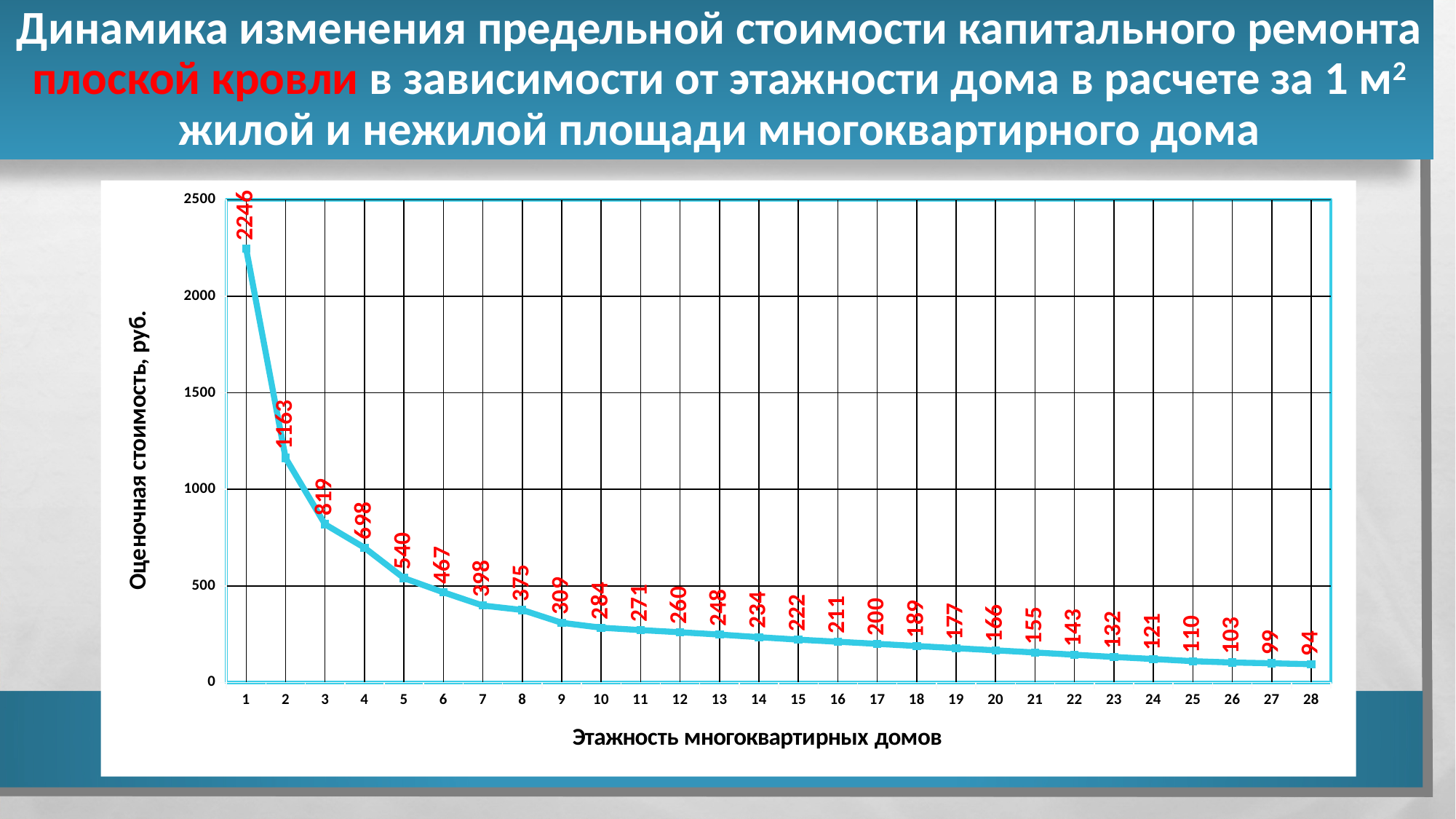

Динамика изменения предельной стоимости капитального ремонта плоской кровли в зависимости от этажности дома в расчете за 1 м2 жилой и нежилой площади многоквартирного дома

### Chart

| Category | На метр |
|---|---|